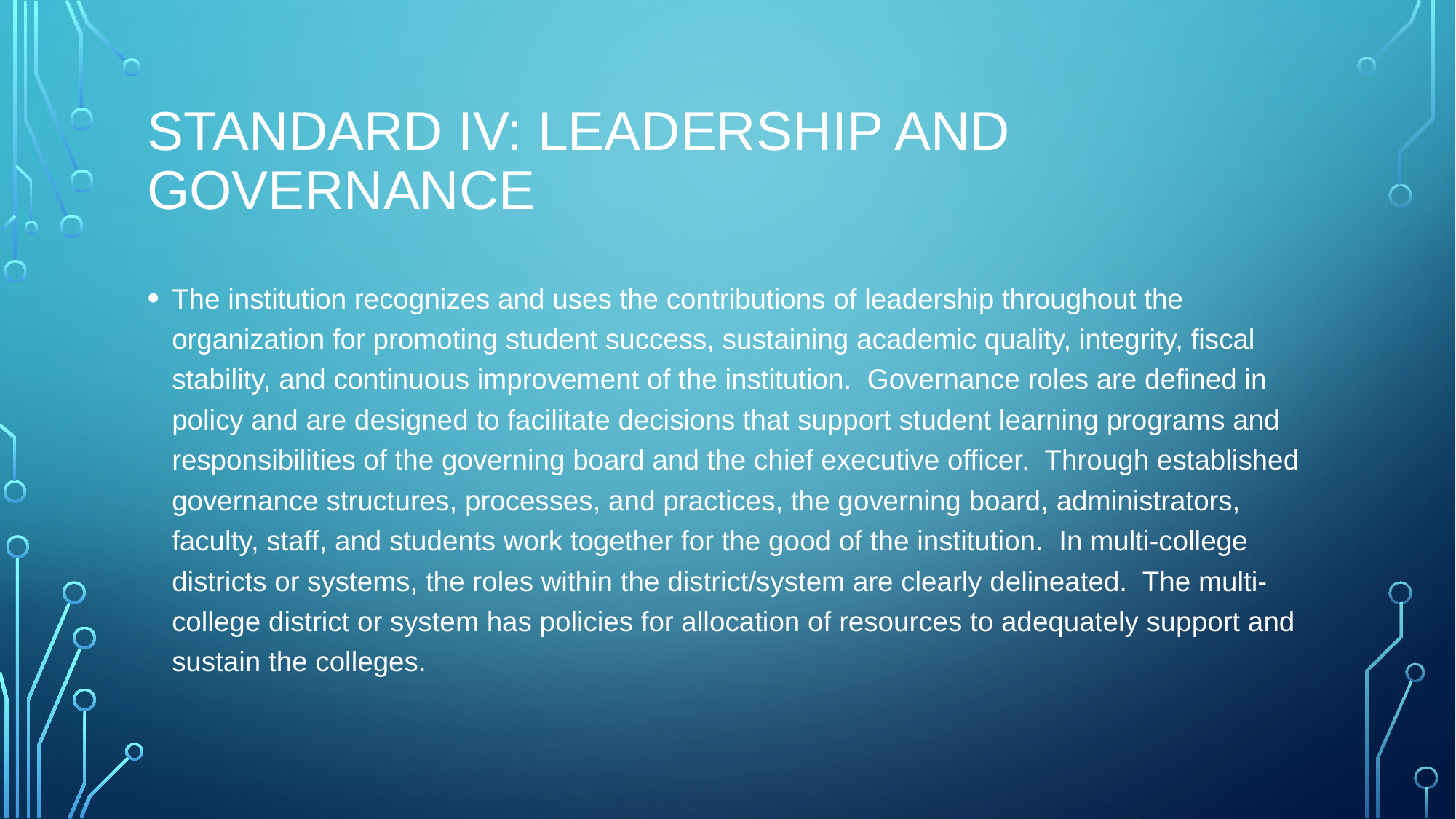

# Standard iv: leadership and governance
The institution recognizes and uses the contributions of leadership throughout the organization for promoting student success, sustaining academic quality, integrity, fiscal stability, and continuous improvement of the institution.  Governance roles are defined in policy and are designed to facilitate decisions that support student learning programs and responsibilities of the governing board and the chief executive officer.  Through established governance structures, processes, and practices, the governing board, administrators, faculty, staff, and students work together for the good of the institution.  In multi-college districts or systems, the roles within the district/system are clearly delineated.  The multi-college district or system has policies for allocation of resources to adequately support and sustain the colleges.